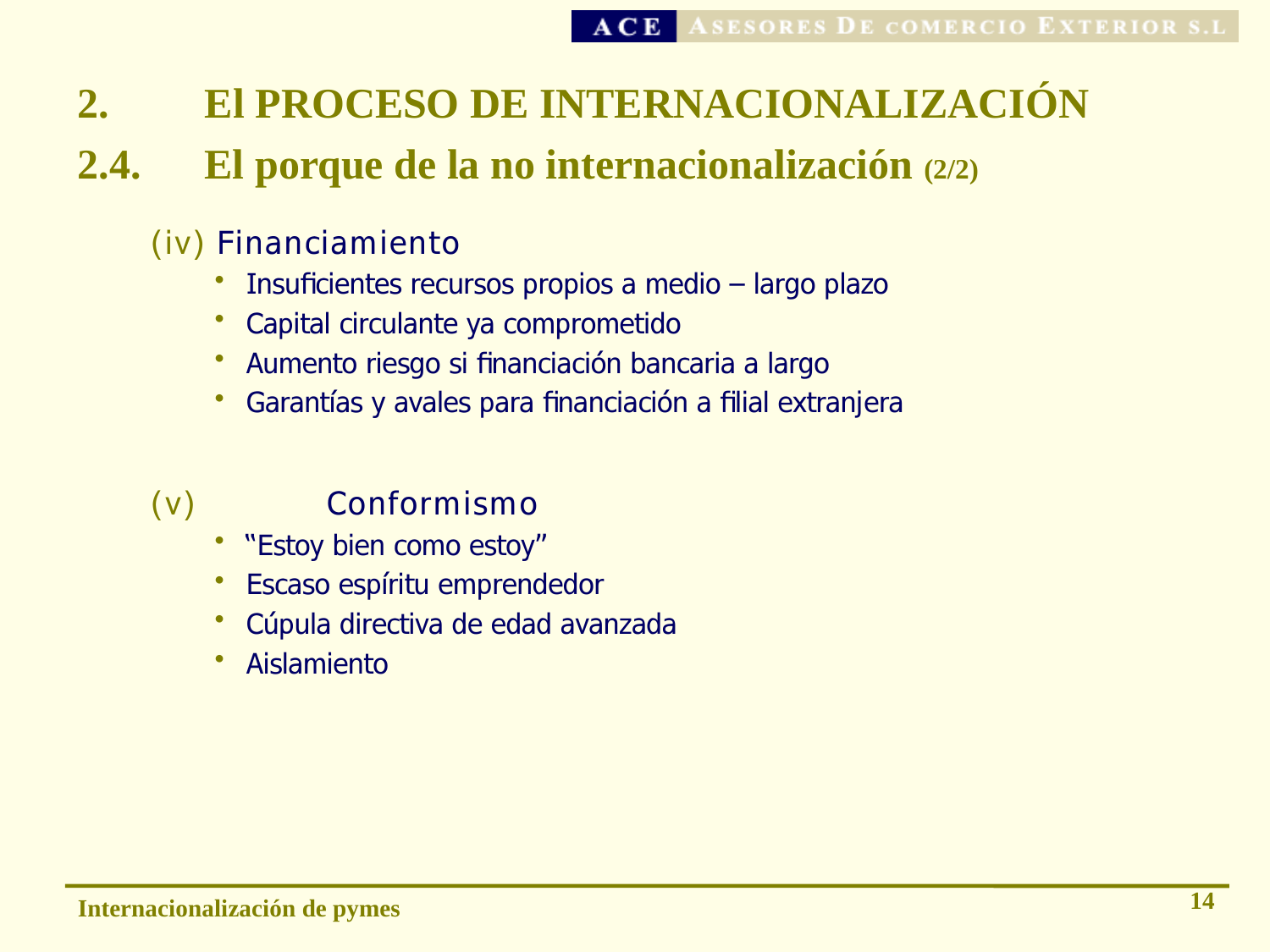

# 2. 	El PROCESO DE INTERNACIONALIZACIÓN
2.4.	El porque de la no internacionalización (2/2)
(iv) Financiamiento
Insuficientes recursos propios a medio – largo plazo
Capital circulante ya comprometido
Aumento riesgo si financiación bancaria a largo
Garantías y avales para financiación a filial extranjera

(v)	 Conformismo
“Estoy bien como estoy”
Escaso espíritu emprendedor
Cúpula directiva de edad avanzada
Aislamiento
14
Internacionalización de pymes